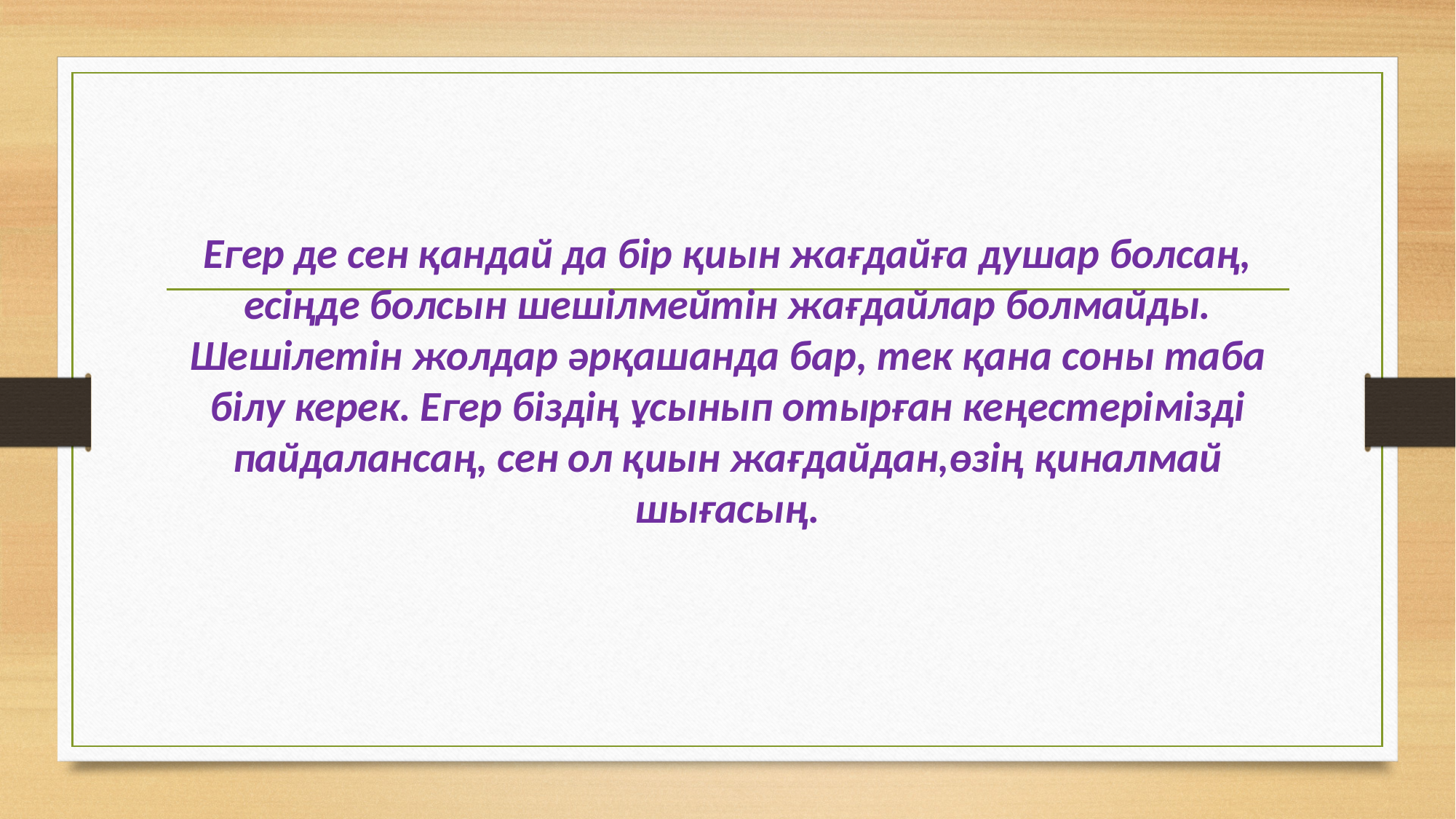

# Егер де сен қандай да бір қиын жағдайға душар болсаң, есіңде болсын шешілмейтін жағдайлар болмайды. Шешілетін жолдар әрқашанда бар, тек қана соны таба білу керек. Егер біздің ұсынып отырған кеңестерімізді пайдалансаң, сен ол қиын жағдайдан,өзің қиналмай шығасың.